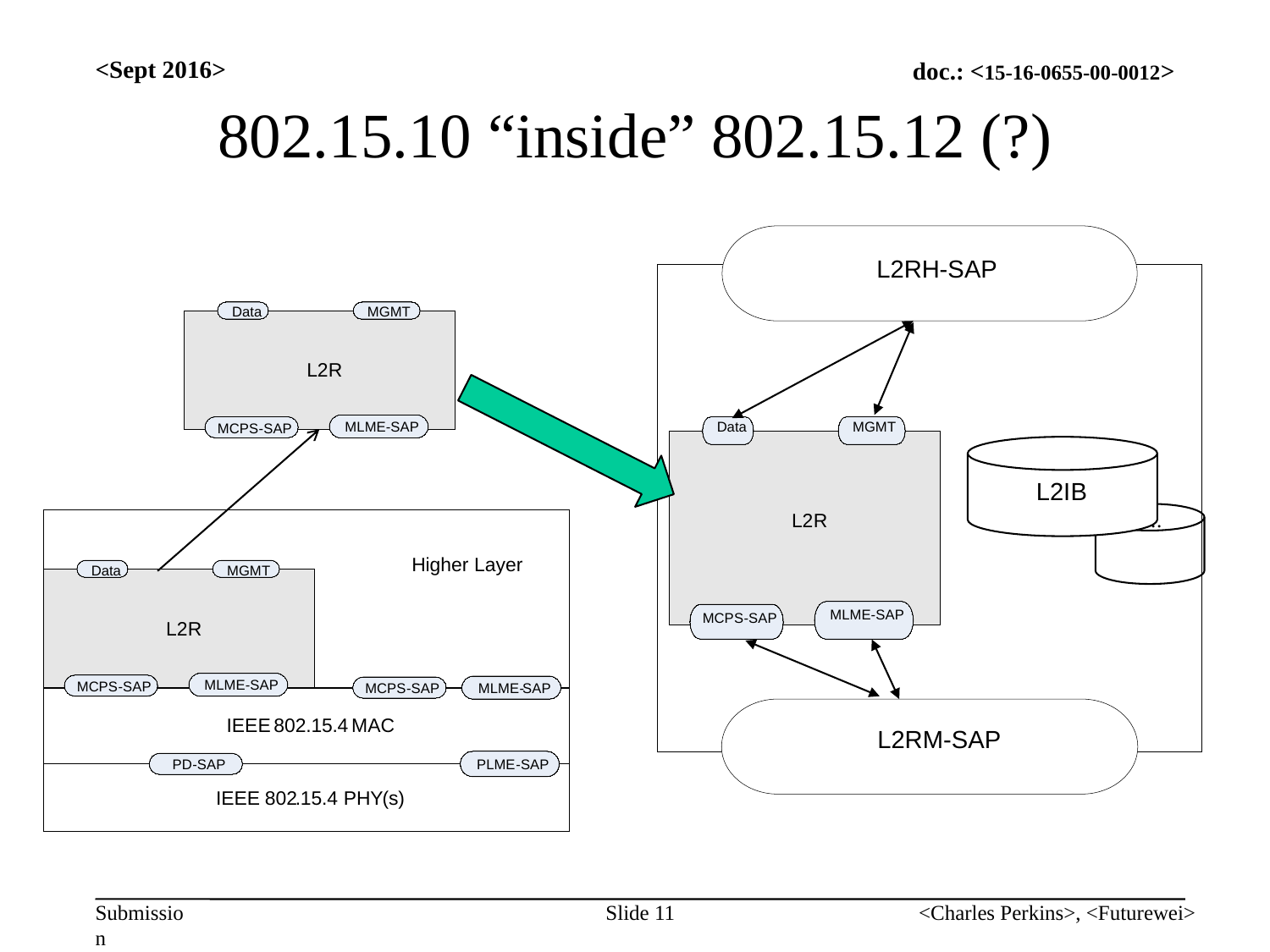

<Sept 2016>
# 802.15.10 “inside” 802.15.12 (?)

L2RH-SAP

Data
MGMT

L
2
R

MLME
-
SAP
MCPS
-
SAP

Data
MGMT

L
2
R

MLME
-
SAP
MCPS
-
SAP

L2IB
….

                                                        Higher Layer

Data
MGMT

L
2
R

MLME
-
SAP

MCPS
-
SAP
MCPS
-
SAP
MLME
-
SAP

IEEE
802
.
15
.
4
MAC

PD
-
SAP
PLME
-
SAP

IEEE
802
.
15
.
4
PHY
(
s
)

L2RM-SAP
Slide 11
<Charles Perkins>, <Futurewei>